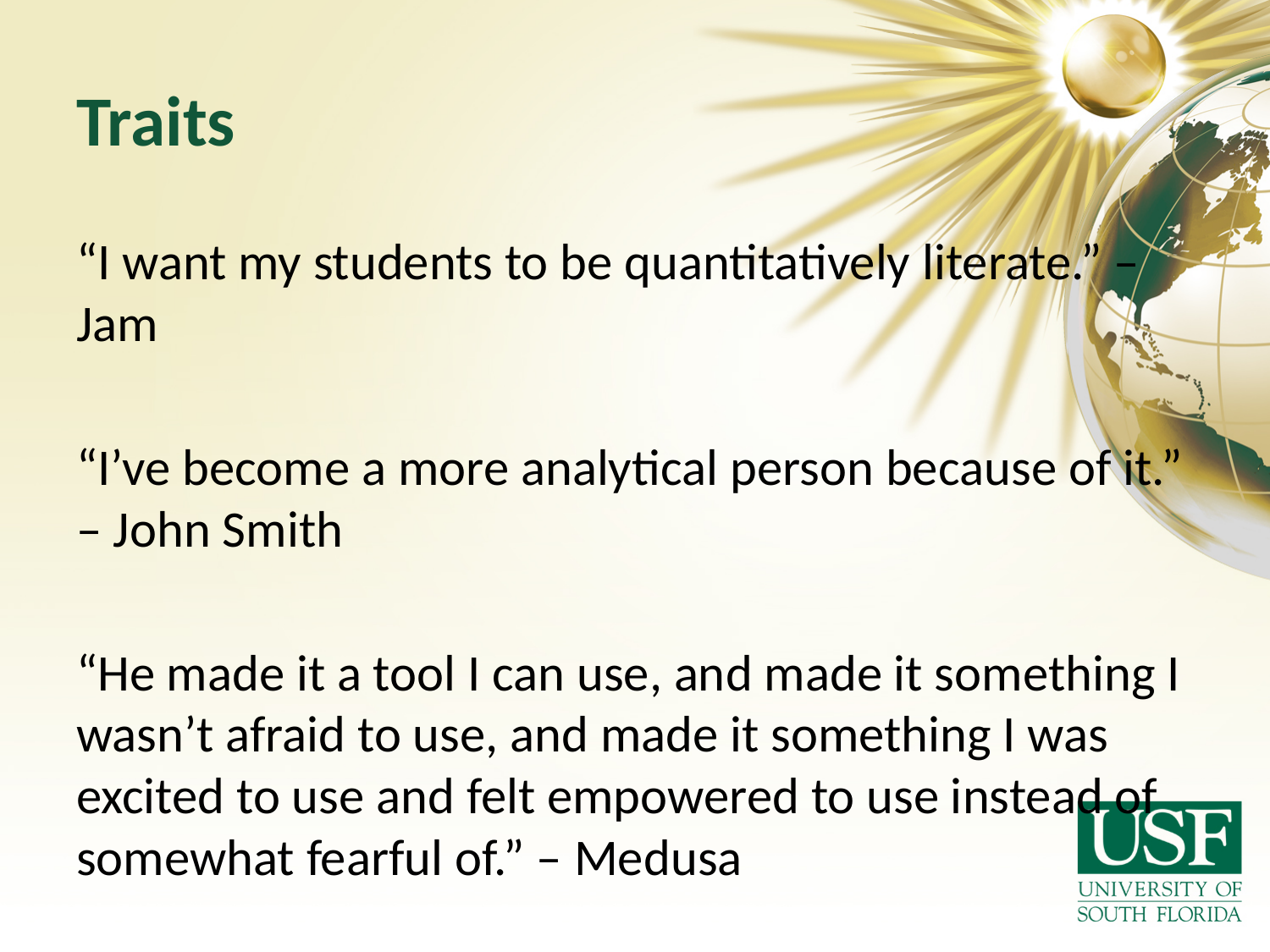

# Traits
“I want my students to be quantitatively literate.” – Jam

“I’ve become a more analytical person because of it.” – John Smith

“He made it a tool I can use, and made it something I wasn’t afraid to use, and made it something I was excited to use and felt empowered to use instead of somewhat fearful of.” – Medusa